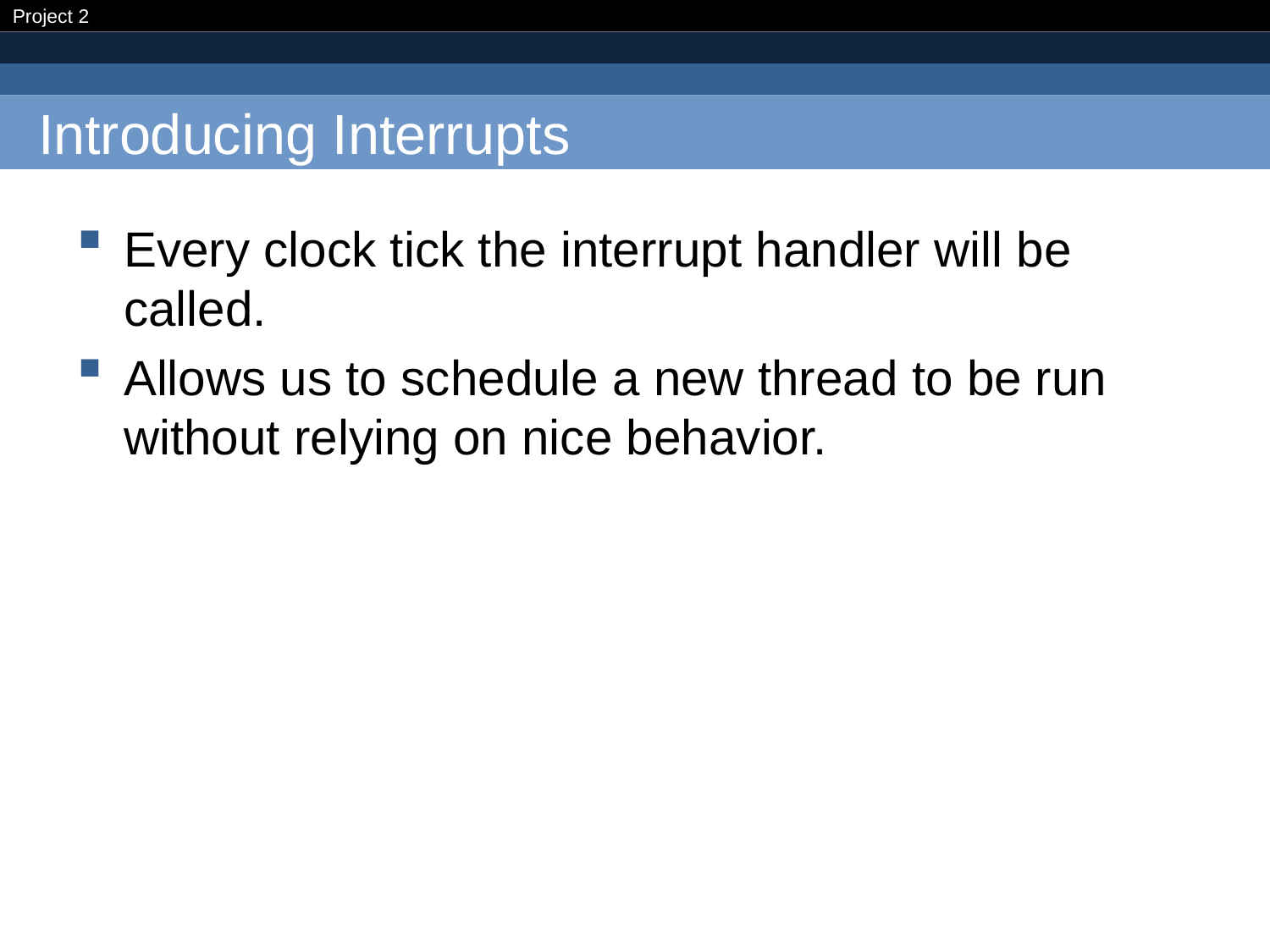

# Introducing Interrupts
Every clock tick the interrupt handler will be called.
Allows us to schedule a new thread to be run without relying on nice behavior.